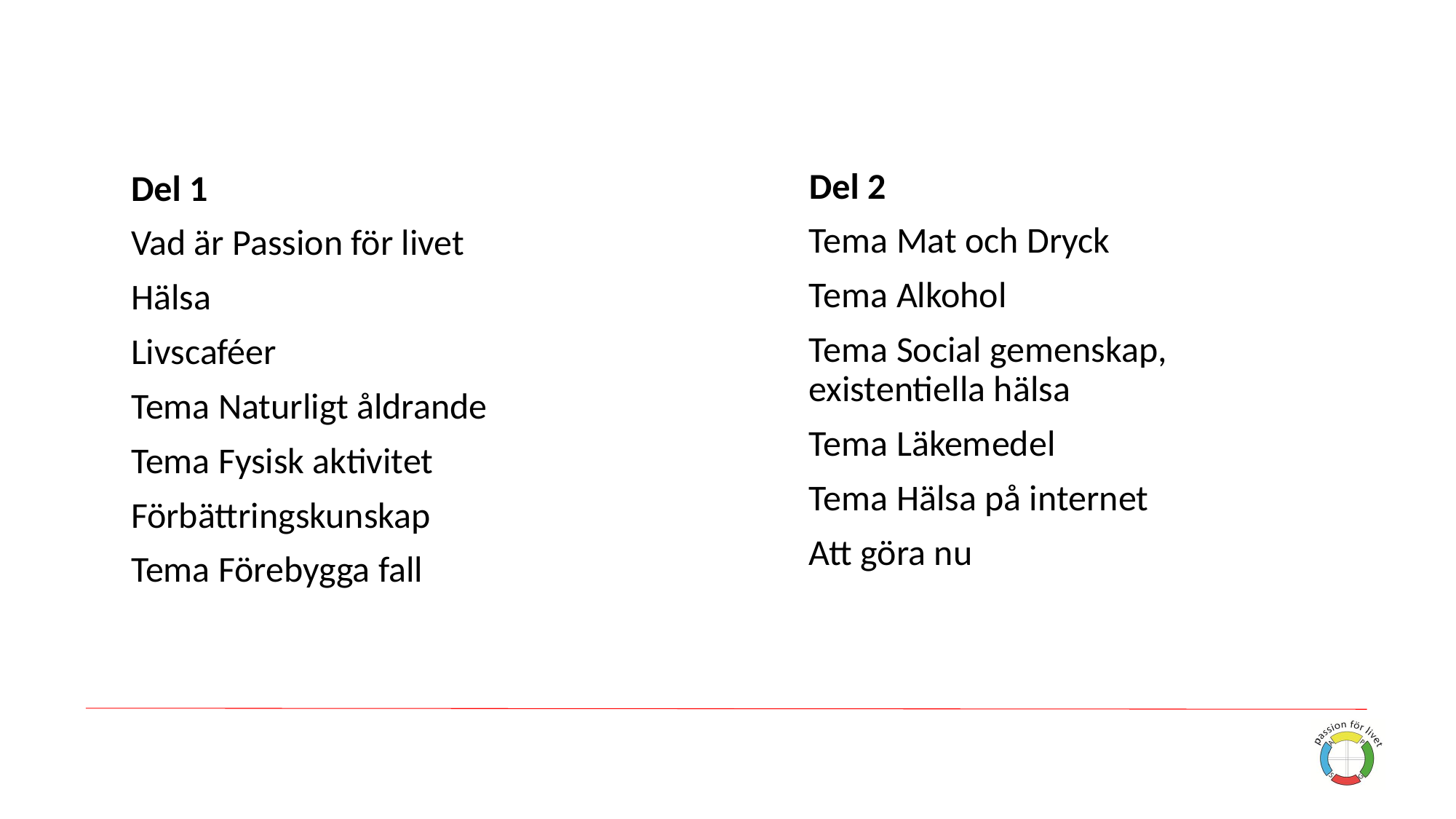

#
Del 2
Tema Mat och Dryck
Tema Alkohol
Tema Social gemenskap, existentiella hälsa
Tema Läkemedel
Tema Hälsa på internet
Att göra nu

Del 1
Vad är Passion för livet
Hälsa
Livscaféer
Tema Naturligt åldrande
Tema Fysisk aktivitet
Förbättringskunskap
Tema Förebygga fall